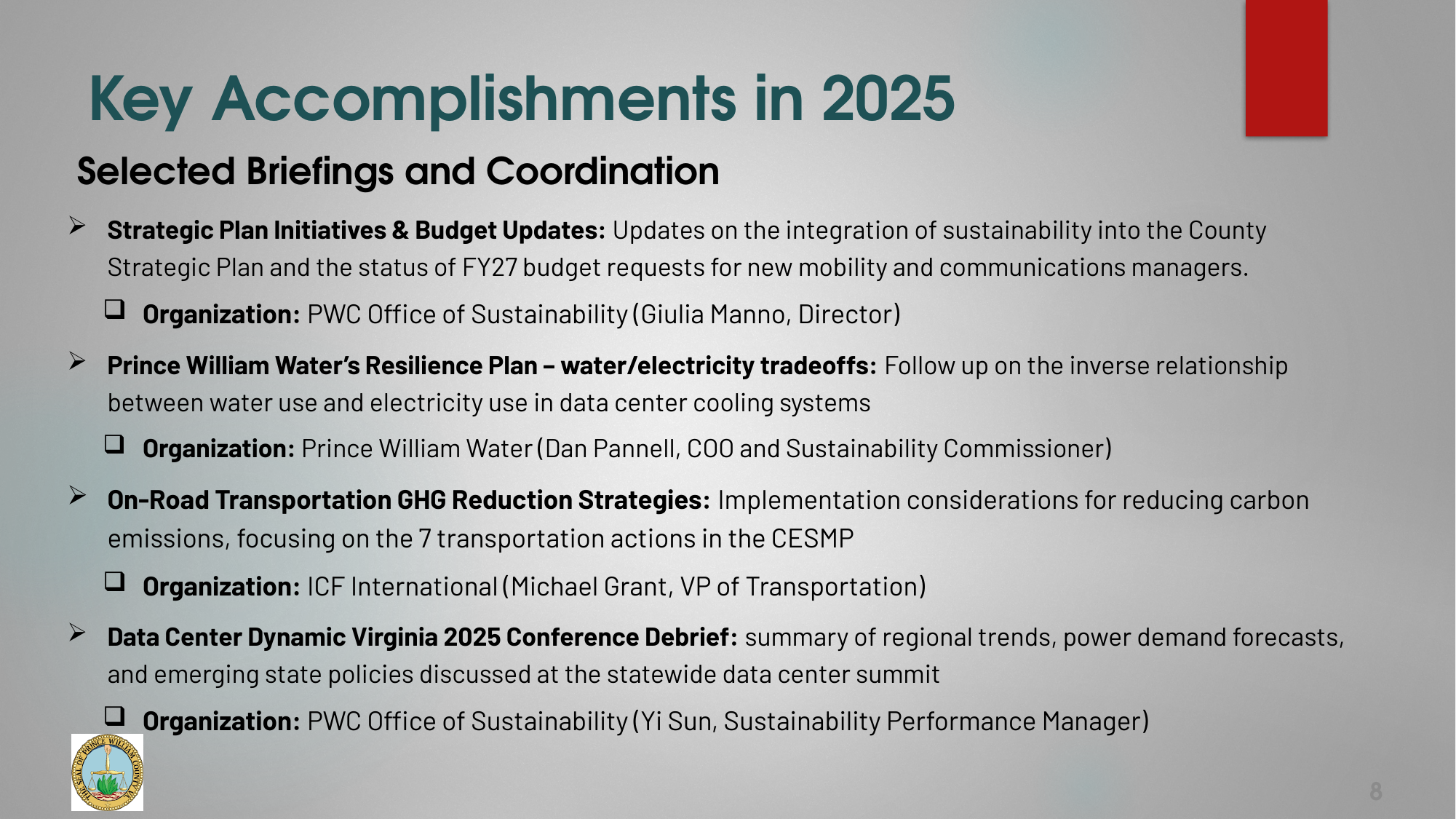

# Key Accomplishments in 2025
Selected Briefings and Coordination
Strategic Plan Initiatives & Budget Updates: Updates on the integration of sustainability into the County Strategic Plan and the status of FY27 budget requests for new mobility and communications managers.
Organization: PWC Office of Sustainability (Giulia Manno, Director)
Prince William Water’s Resilience Plan – water/electricity tradeoffs: Follow up on the inverse relationship between water use and electricity use in data center cooling systems
Organization: Prince William Water (Dan Pannell, COO and Sustainability Commissioner)
On-Road Transportation GHG Reduction Strategies: Implementation considerations for reducing carbon emissions, focusing on the 7 transportation actions in the CESMP
Organization: ICF International (Michael Grant, VP of Transportation)
Data Center Dynamic Virginia 2025 Conference Debrief: summary of regional trends, power demand forecasts, and emerging state policies discussed at the statewide data center summit
Organization: PWC Office of Sustainability (Yi Sun, Sustainability Performance Manager)

8